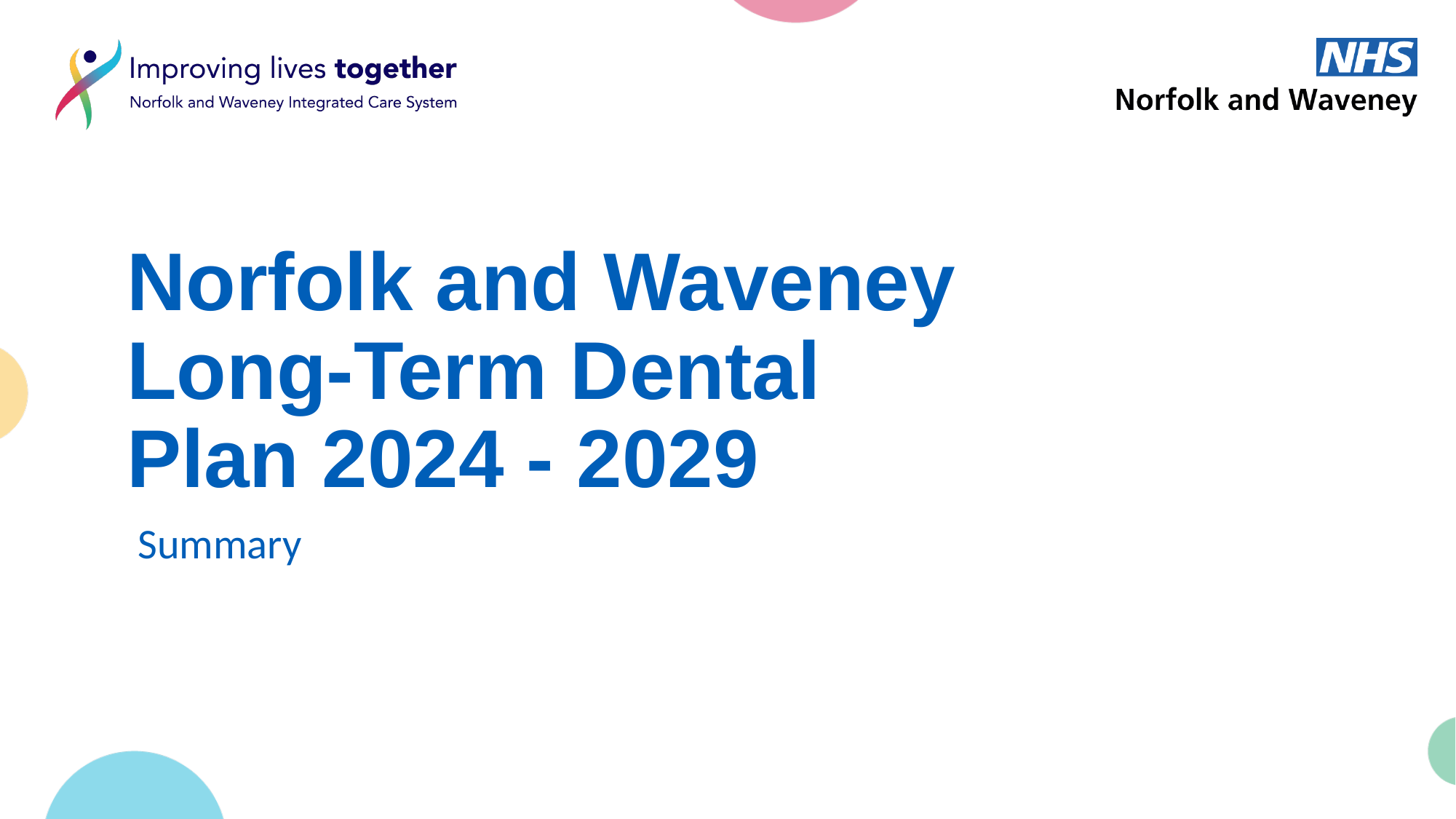

Norfolk and Waveney Long-Term Dental Plan 2024 - 2029
Summary